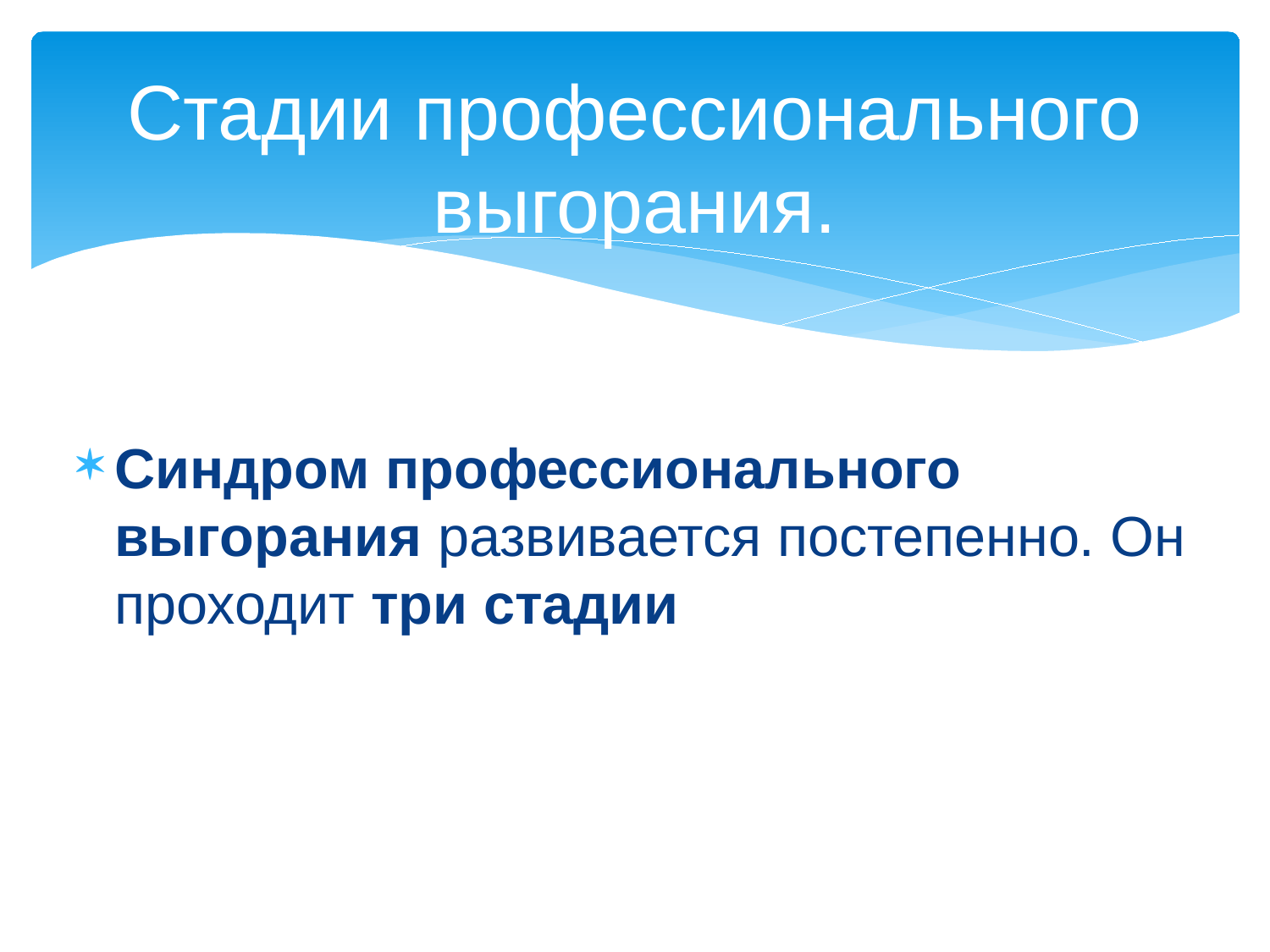

# Стадии профессионального выгорания.
Синдром профессионального выгорания развивается постепенно. Он проходит три стадии